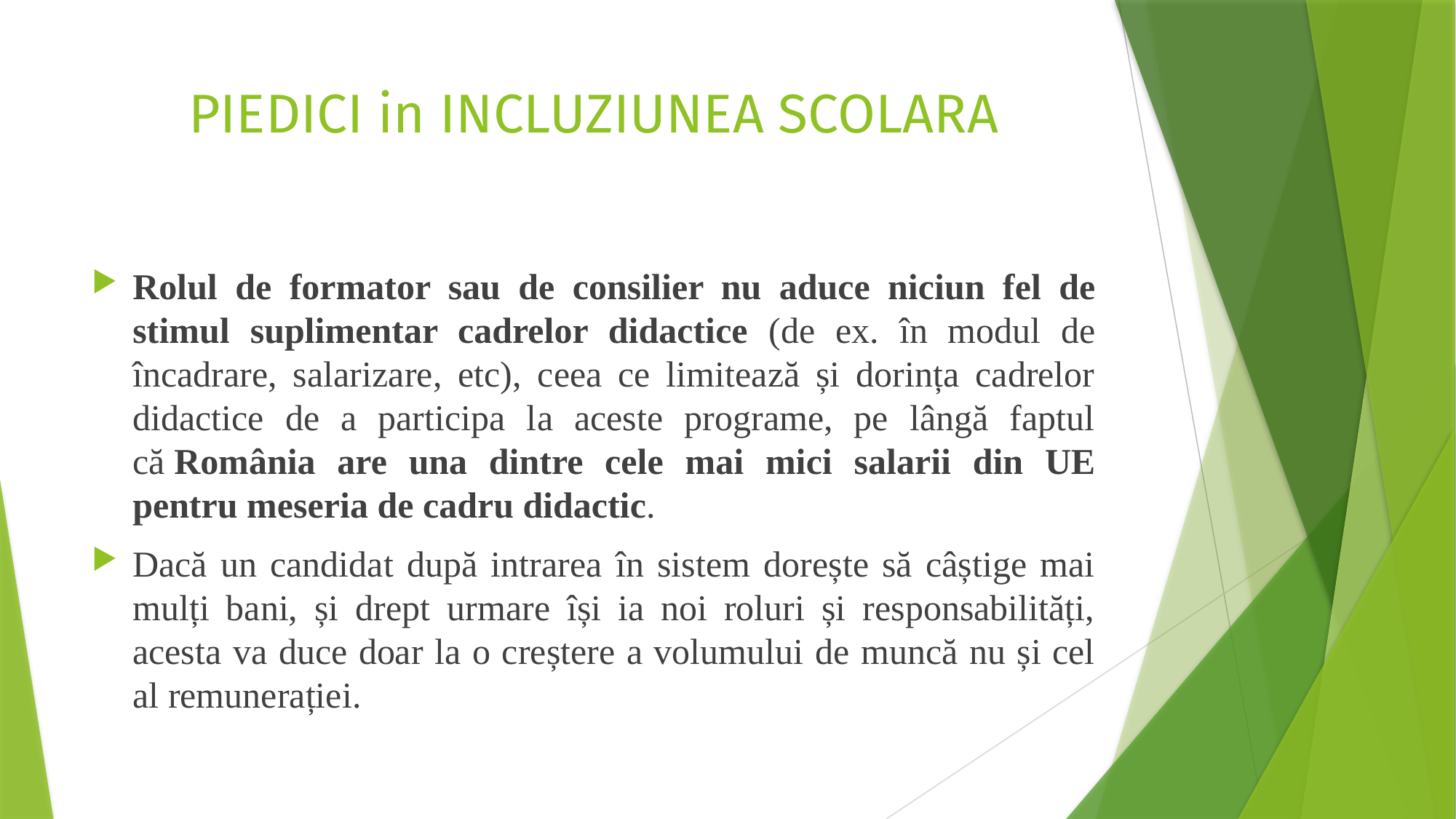

# PIEDICI in INCLUZIUNEA SCOLARA
Rolul de formator sau de consilier nu aduce niciun fel de stimul suplimentar cadrelor didactice (de ex. în modul de încadrare, salarizare, etc), ceea ce limitează și dorința cadrelor didactice de a participa la aceste programe, pe lângă faptul că România are una dintre cele mai mici salarii din UE pentru meseria de cadru didactic.
Dacă un candidat după intrarea în sistem dorește să câștige mai mulți bani, și drept urmare își ia noi roluri și responsabilități, acesta va duce doar la o creștere a volumului de muncă nu și cel al remunerației.